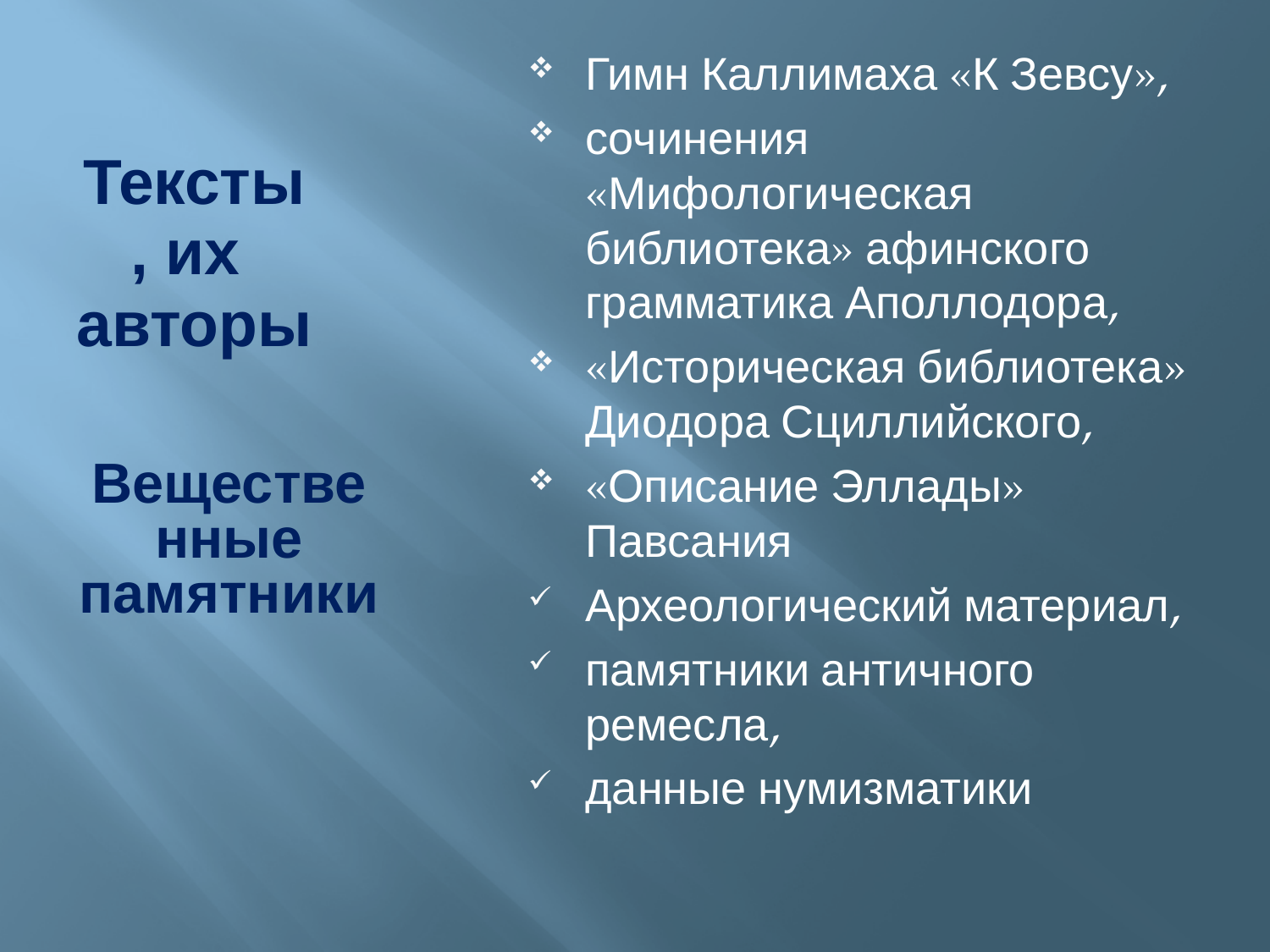

# Тексты, их авторы
Гимн Каллимаха «К Зевсу»,
сочинения «Мифологическая библиотека» афинского грамматика Аполлодора,
«Историческая библиотека» Диодора Сциллийского,
«Описание Эллады» Павсания
Археологический материал,
памятники античного ремесла,
данные нумизматики
Вещественные памятники